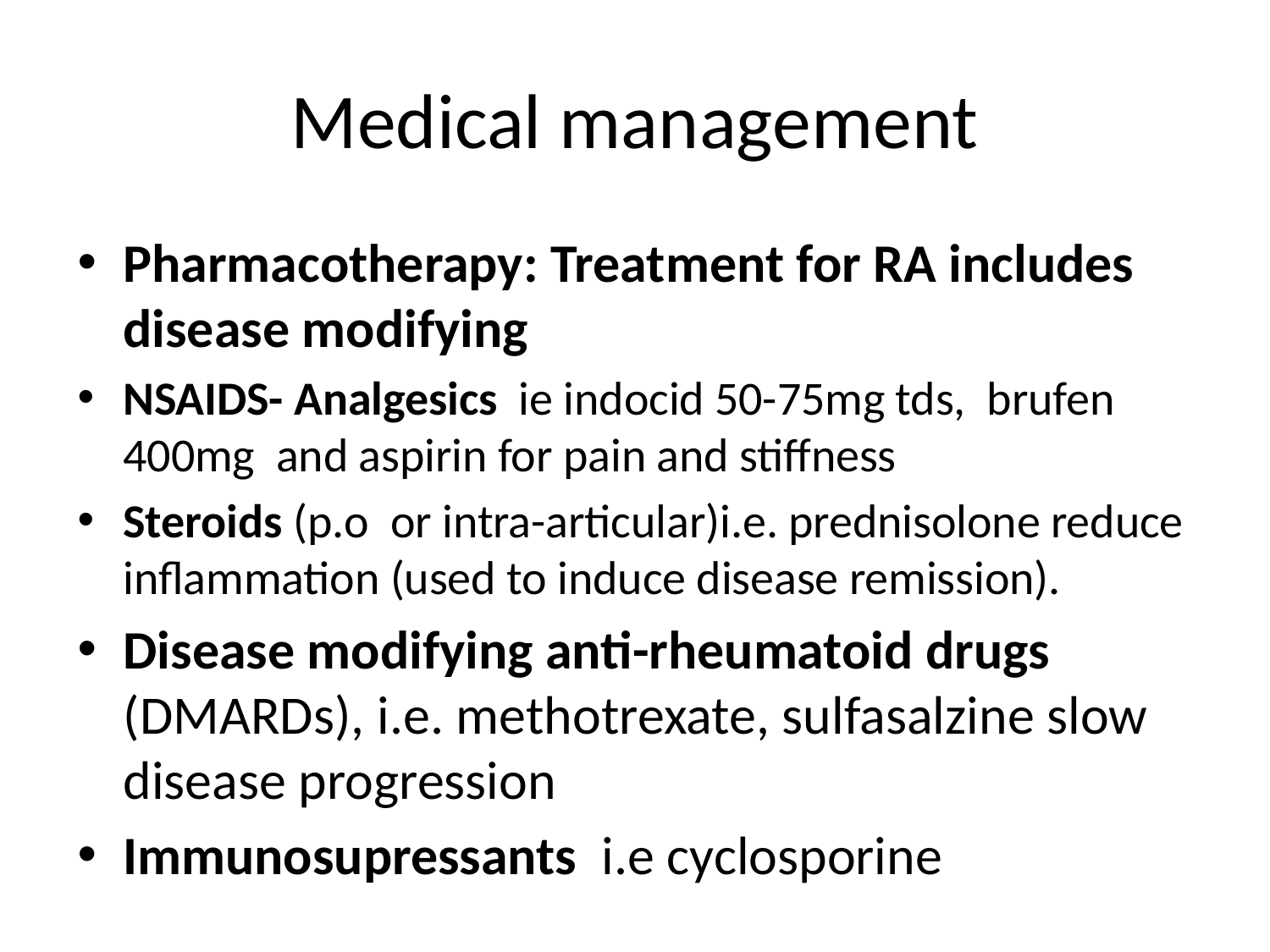

# Medical management
Pharmacotherapy: Treatment for RA includes disease modifying
NSAIDS- Analgesics  ie indocid 50-75mg tds,  brufen 400mg  and aspirin for pain and stiffness
Steroids (p.o  or intra-articular)i.e. prednisolone reduce inflammation (used to induce disease remission).
Disease modifying anti-rheumatoid drugs (DMARDs), i.e. methotrexate, sulfasalzine slow disease progression
Immunosupressants  i.e cyclosporine